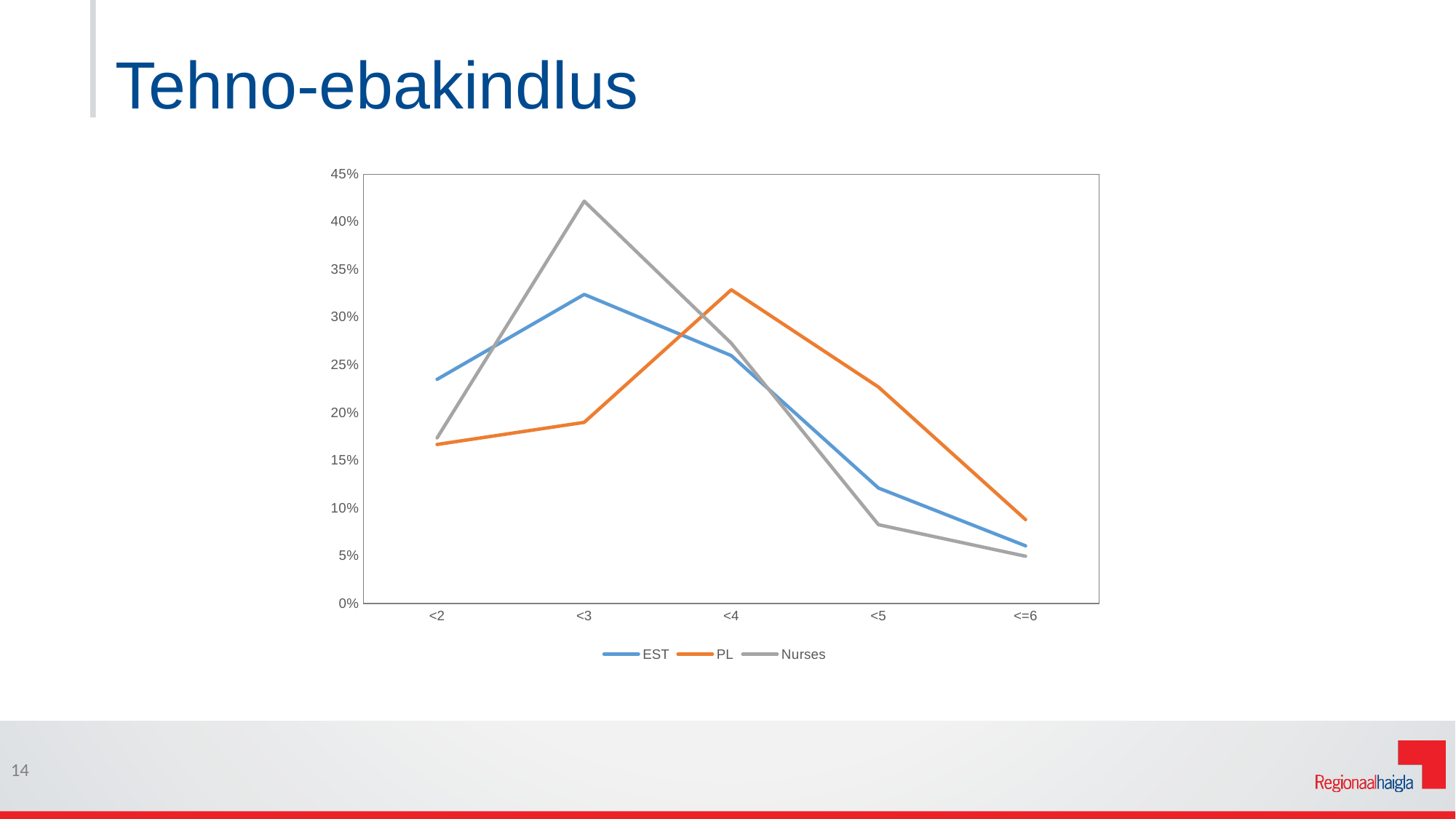

# Tehno-ebakindlus

### Chart

| Category | EST | PL |  |
|---|---|---|---|
| <2 | 0.23487544483985764 | 0.16666666666666666 | 0.17355371900826447 |
| <3 | 0.3238434163701068 | 0.18981481481481483 | 0.4214876033057851 |
| <4 | 0.2597864768683274 | 0.3287037037037037 | 0.2727272727272727 |
| <5 | 0.12099644128113879 | 0.22685185185185186 | 0.08264462809917356 |
| <=6 | 0.060498220640569395 | 0.08796296296296297 | 0.049586776859504134 |
14